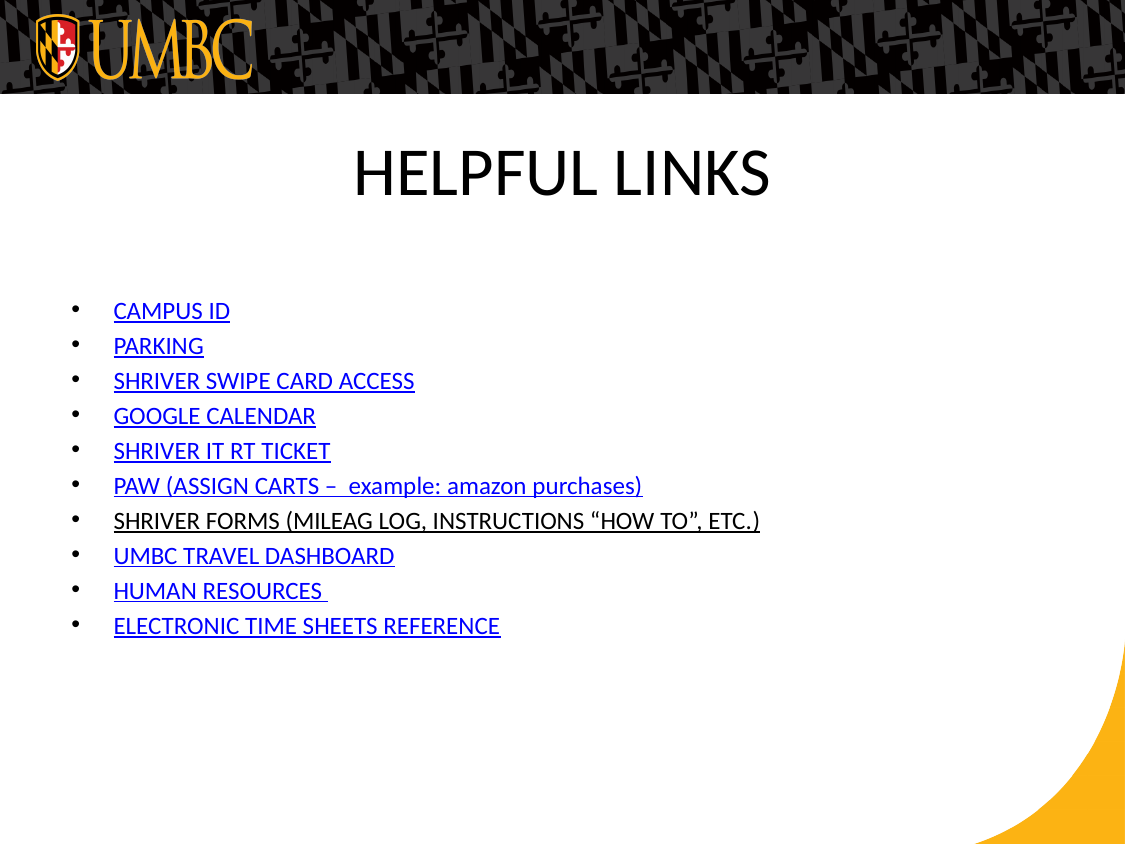

# HELPFUL LINKS
CAMPUS ID
PARKING
SHRIVER SWIPE CARD ACCESS
GOOGLE CALENDAR
SHRIVER IT RT TICKET
PAW (ASSIGN CARTS –  example: amazon purchases)
SHRIVER FORMS (MILEAG LOG, INSTRUCTIONS “HOW TO”, ETC.)
UMBC TRAVEL DASHBOARD
HUMAN RESOURCES
ELECTRONIC TIME SHEETS REFERENCE